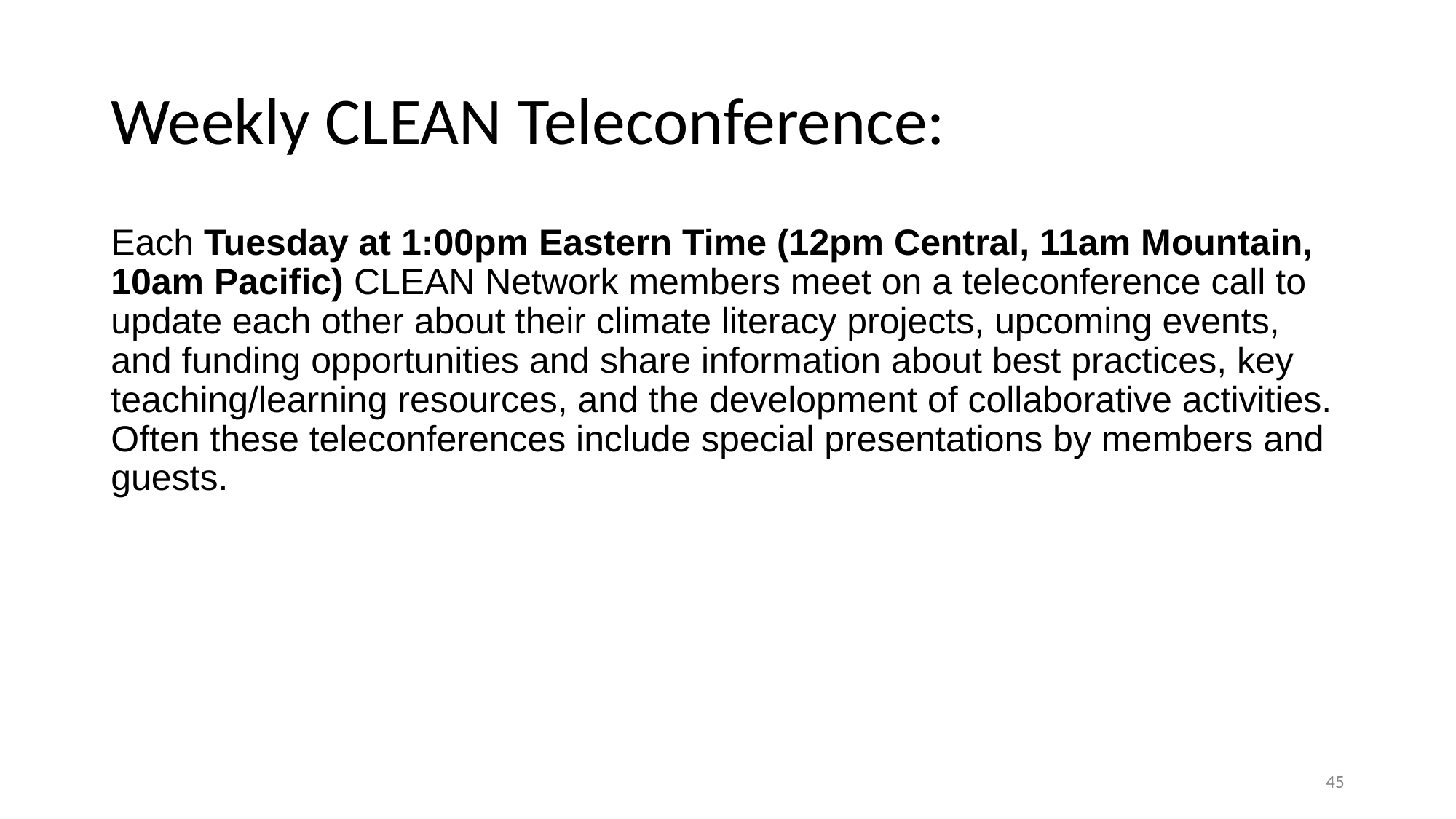

# Weekly CLEAN Teleconference:
Each Tuesday at 1:00pm Eastern Time (12pm Central, 11am Mountain, 10am Pacific) CLEAN Network members meet on a teleconference call to update each other about their climate literacy projects, upcoming events, and funding opportunities and share information about best practices, key teaching/learning resources, and the development of collaborative activities. Often these teleconferences include special presentations by members and guests.
45